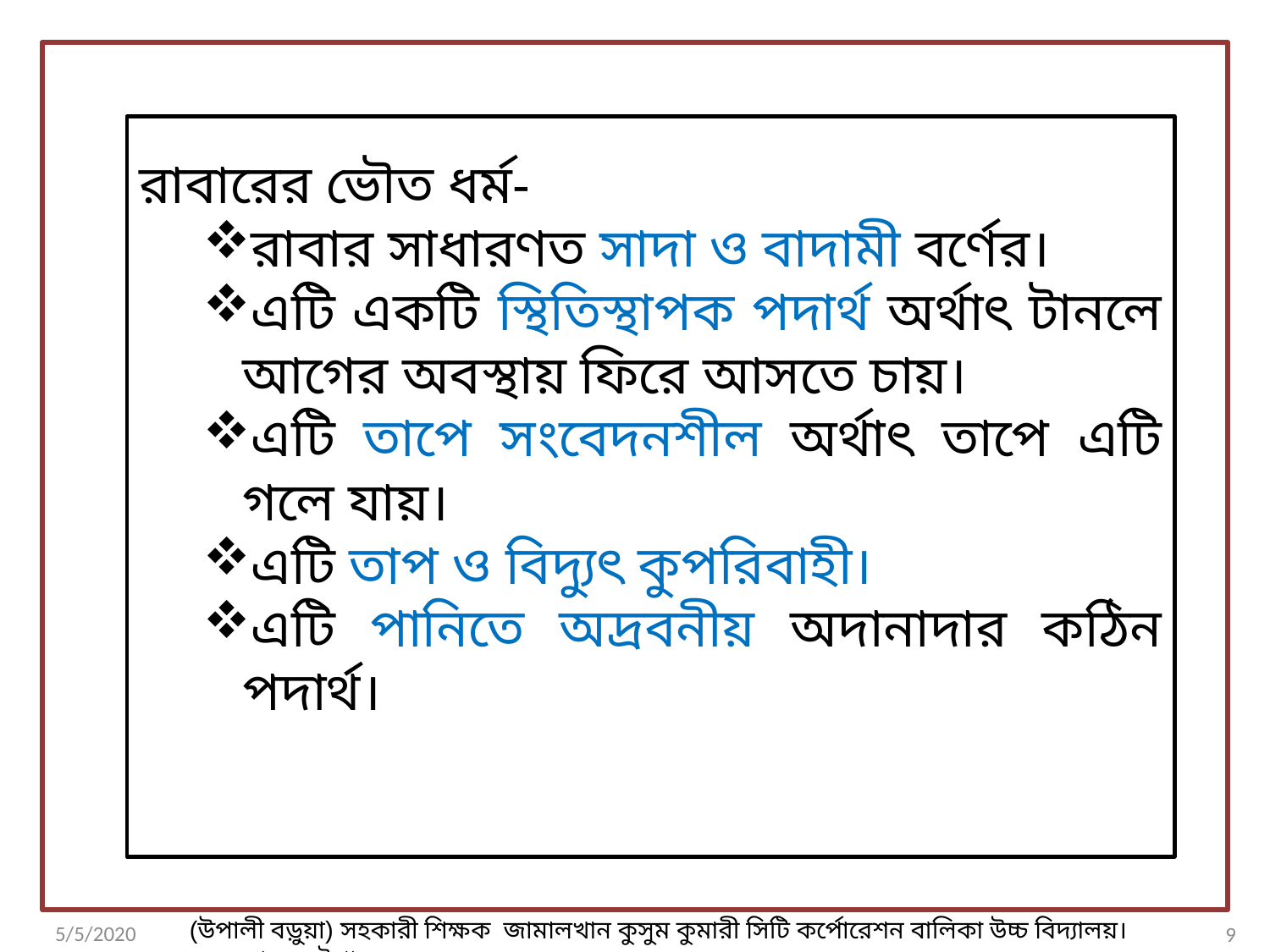

রাবারের ভৌত ধর্ম-
রাবার সাধারণত সাদা ও বাদামী বর্ণের।
এটি একটি স্থিতিস্থাপক পদার্থ অর্থাৎ টানলে আগের অবস্থায় ফিরে আসতে চায়।
এটি তাপে সংবেদনশীল অর্থাৎ তাপে এটি গলে যায়।
এটি তাপ ও বিদ্যুৎ কুপরিবাহী।
এটি পানিতে অদ্রবনীয় অদানাদার কঠিন পদার্থ।

5/5/2020
9